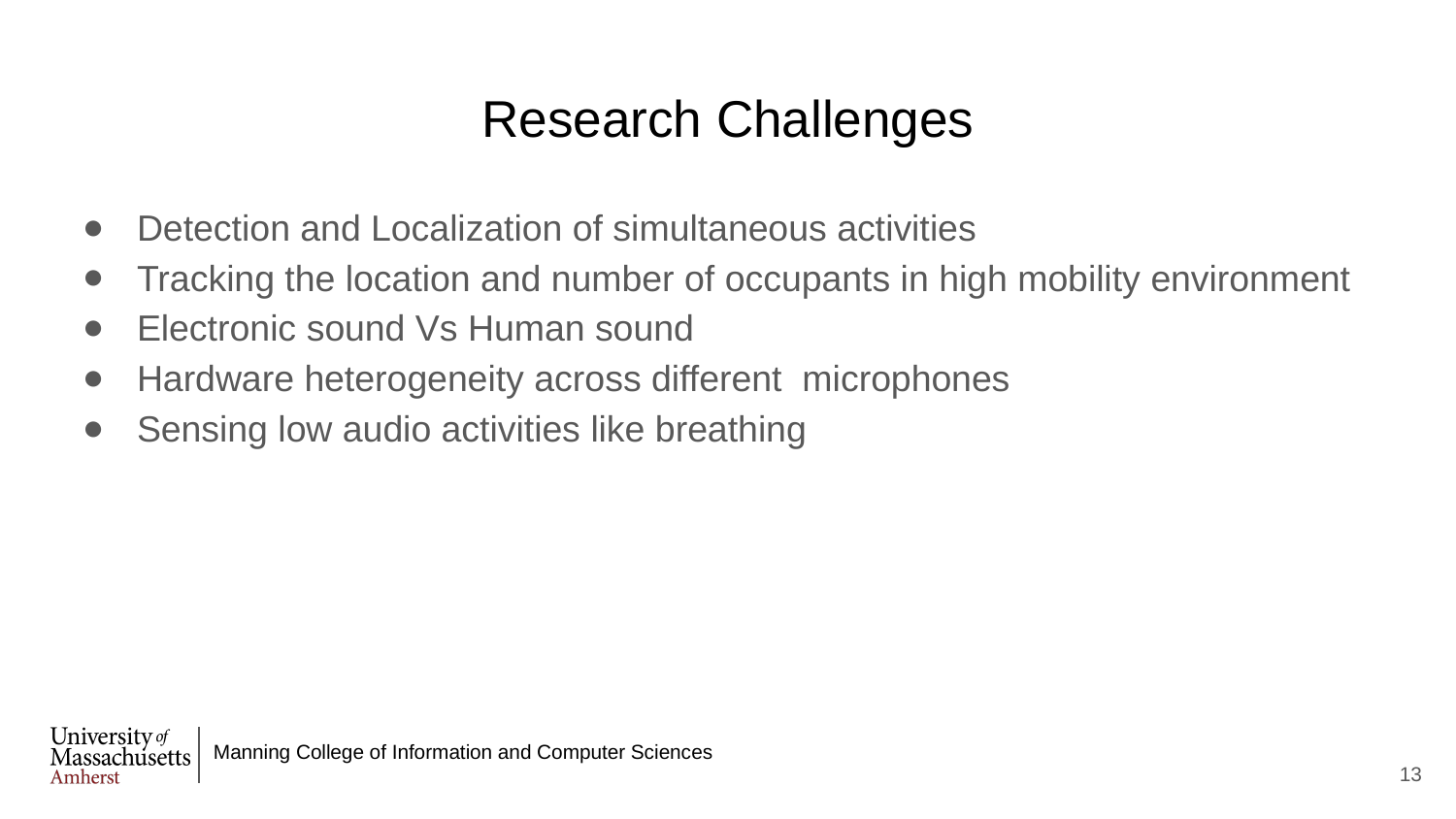

# Research Challenges
Detection and Localization of simultaneous activities
Tracking the location and number of occupants in high mobility environment
Electronic sound Vs Human sound
Hardware heterogeneity across different  microphones
Sensing low audio activities like breathing

13